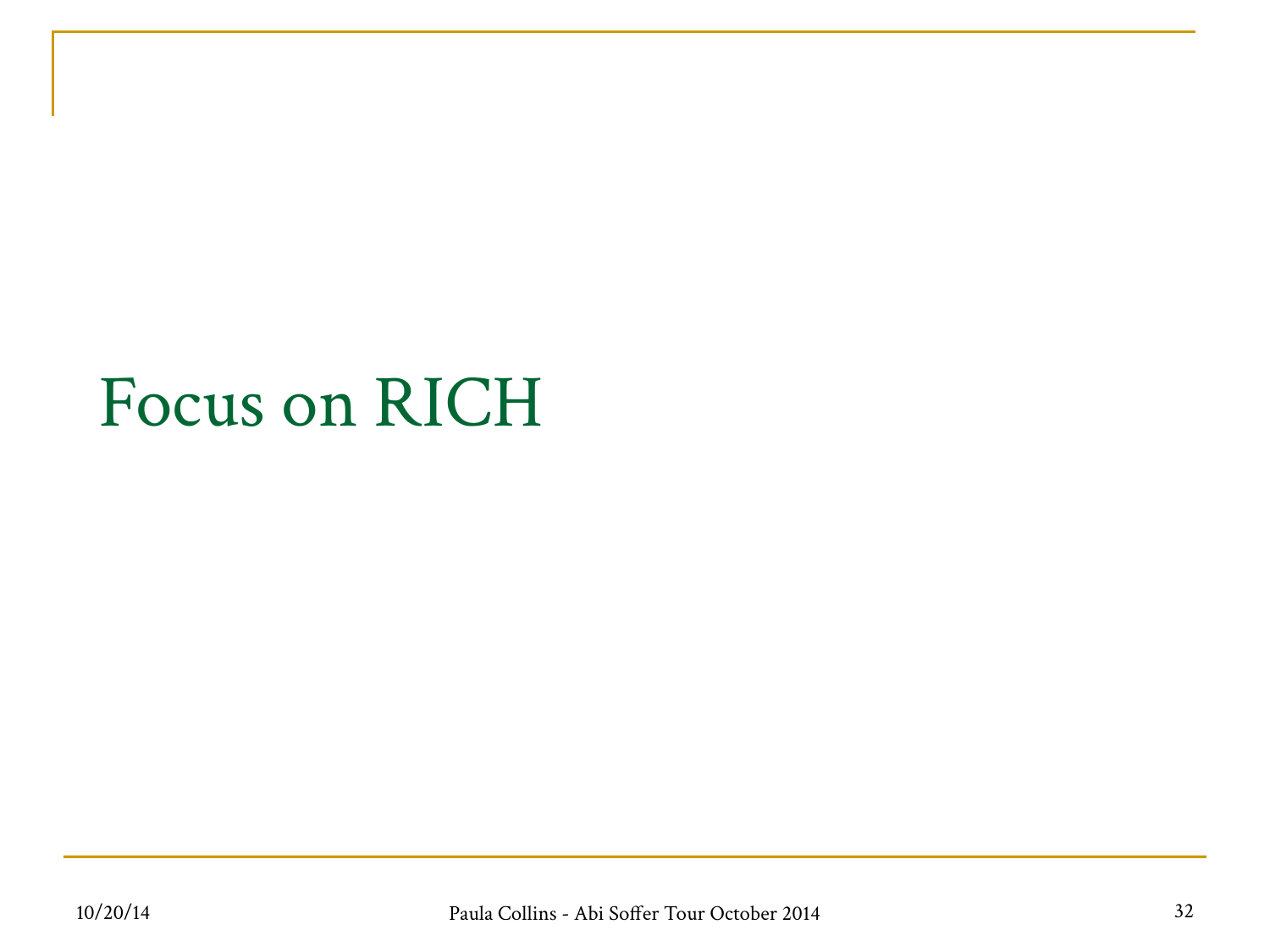

# Focus on RICH
10/20/14
32
Paula Collins - Abi Soffer Tour October 2014